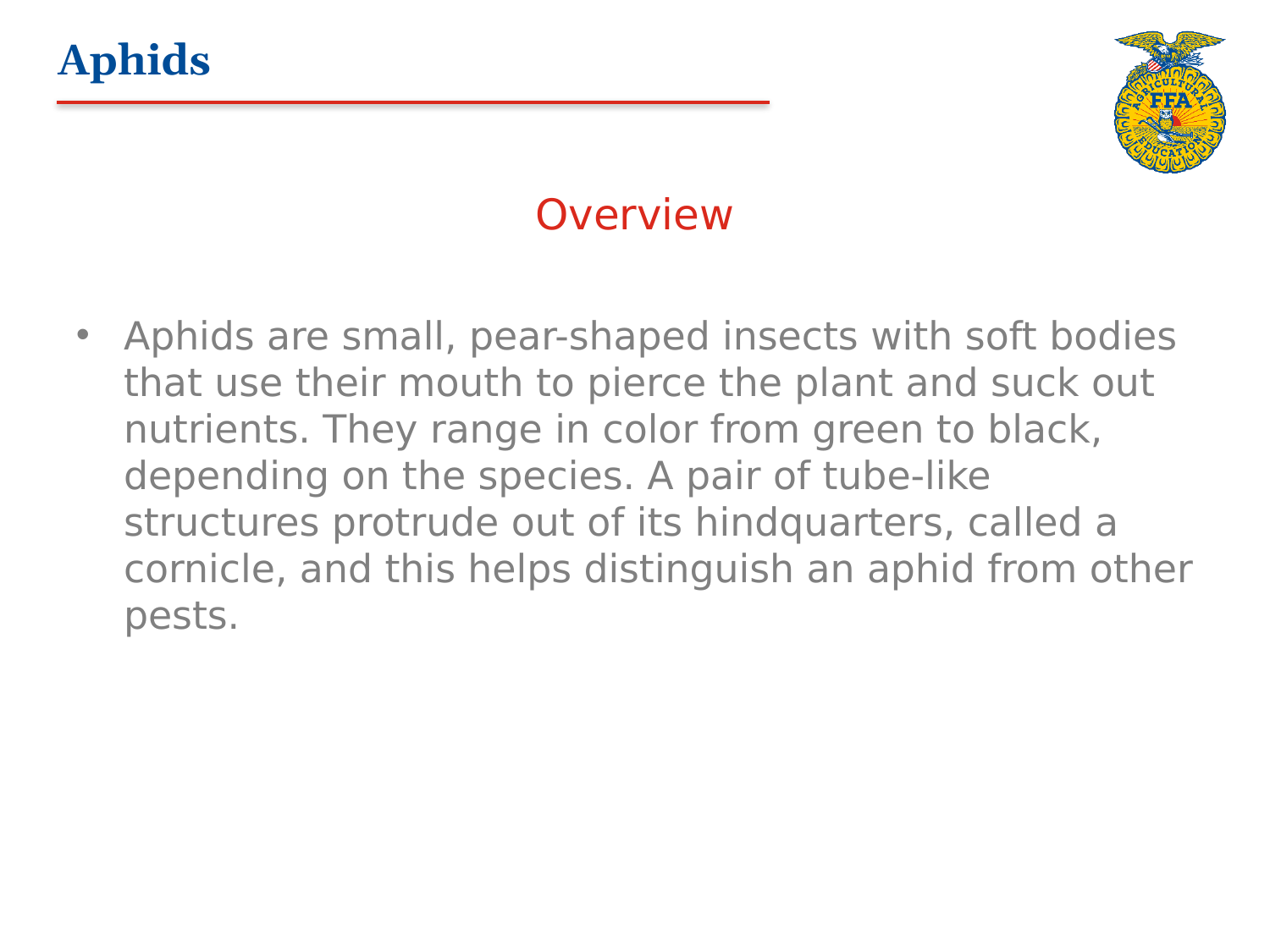

# Aphids
Overview
Aphids are small, pear-shaped insects with soft bodies that use their mouth to pierce the plant and suck out nutrients. They range in color from green to black, depending on the species. A pair of tube-like structures protrude out of its hindquarters, called a cornicle, and this helps distinguish an aphid from other pests.